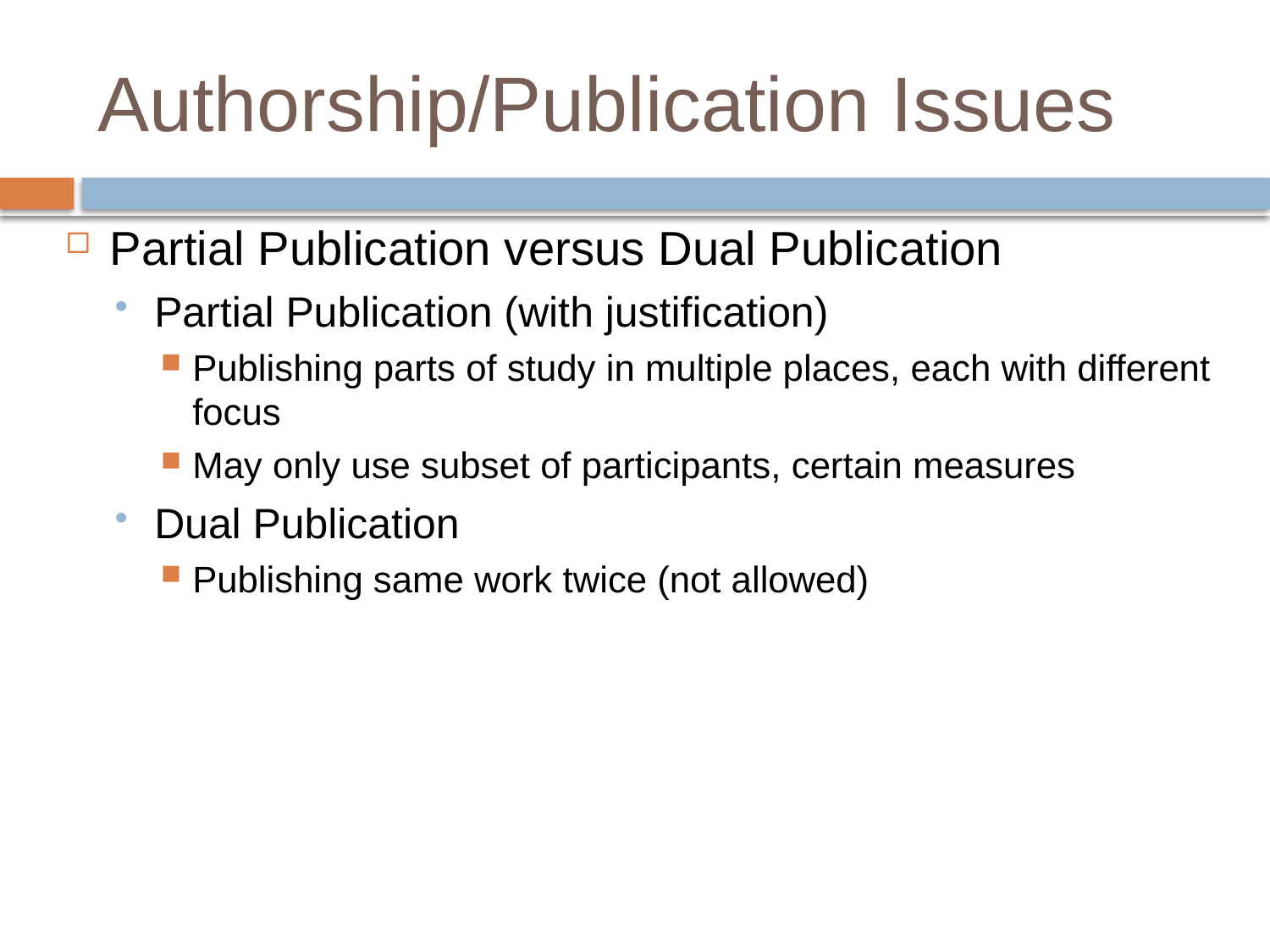

# Authorship/Publication Issues
Partial Publication versus Dual Publication
Partial Publication (with justification)
Publishing parts of study in multiple places, each with different focus
May only use subset of participants, certain measures
Dual Publication
Publishing same work twice (not allowed)